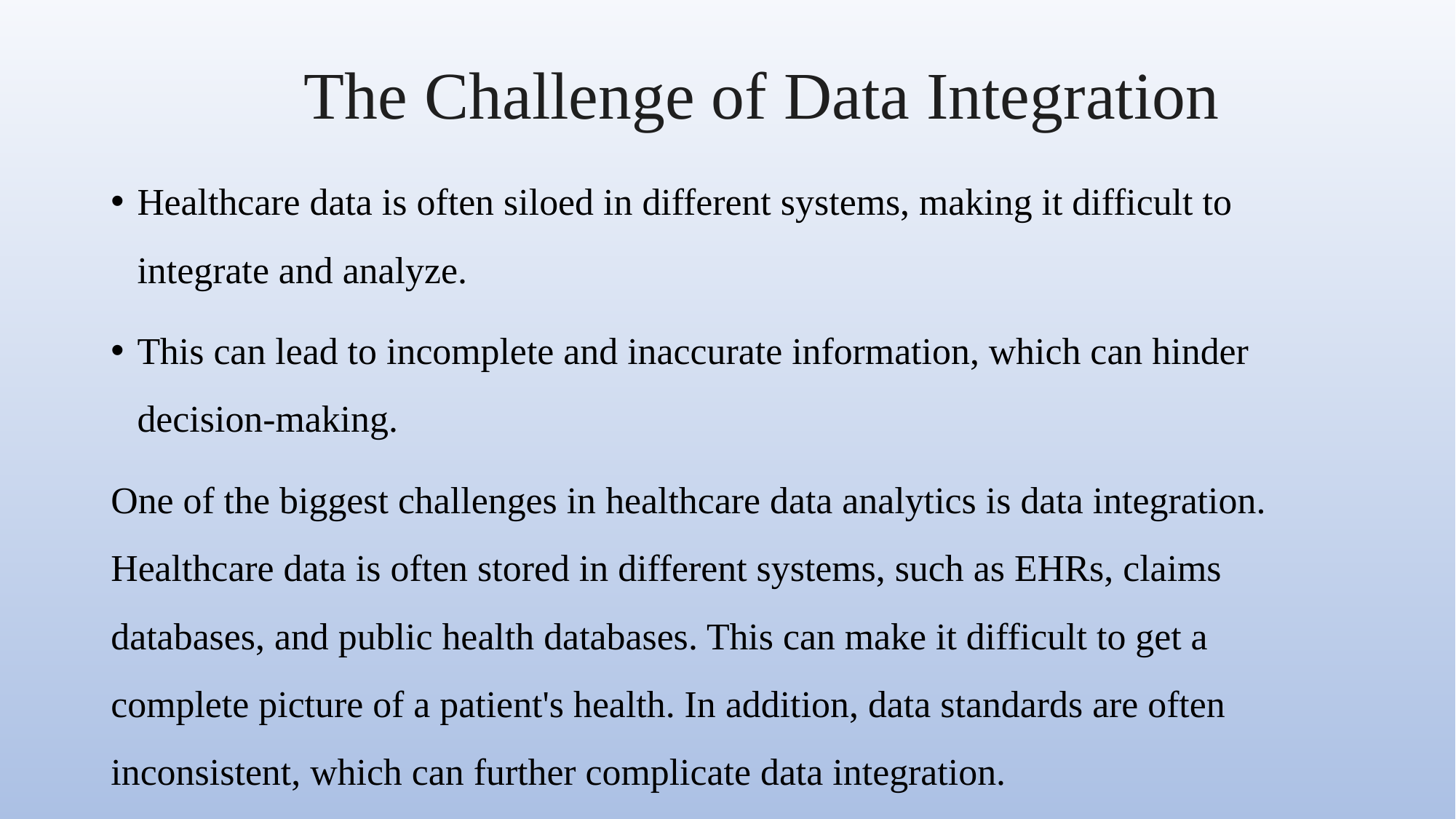

# The Challenge of Data Integration
Healthcare data is often siloed in different systems, making it difficult to integrate and analyze.
This can lead to incomplete and inaccurate information, which can hinder decision-making.
One of the biggest challenges in healthcare data analytics is data integration. Healthcare data is often stored in different systems, such as EHRs, claims databases, and public health databases. This can make it difficult to get a complete picture of a patient's health. In addition, data standards are often inconsistent, which can further complicate data integration.